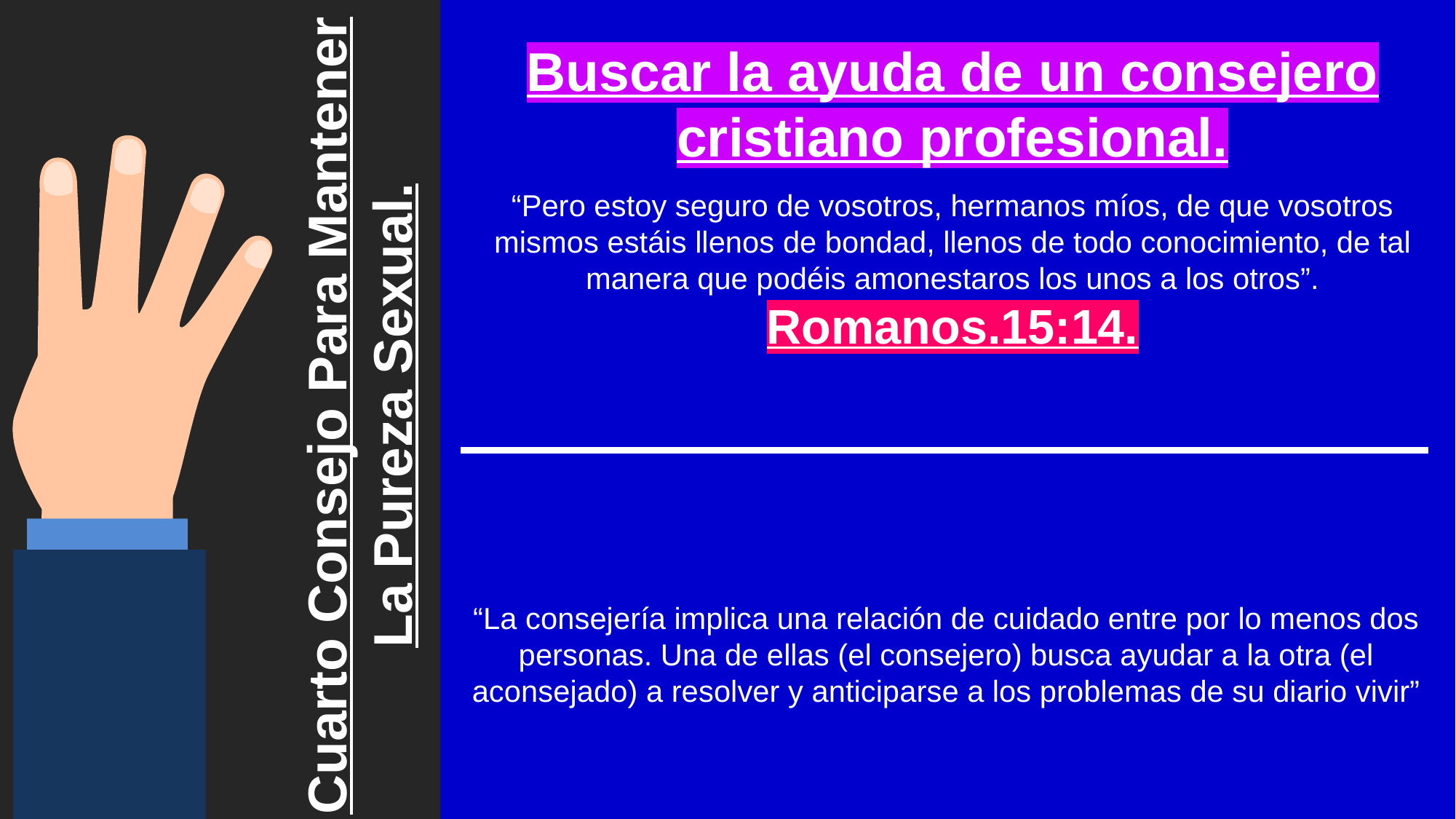

Buscar la ayuda de un consejero cristiano profesional.

“Pero estoy seguro de vosotros, hermanos míos, de que vosotros mismos estáis llenos de bondad, llenos de todo conocimiento, de tal manera que podéis amonestaros los unos a los otros”.
Romanos.15:14.

Cuarto Consejo Para Mantener La Pureza Sexual.

“La consejería implica una relación de cuidado entre por lo menos dos personas. Una de ellas (el consejero) busca ayudar a la otra (el aconsejado) a resolver y anticiparse a los problemas de su diario vivir”